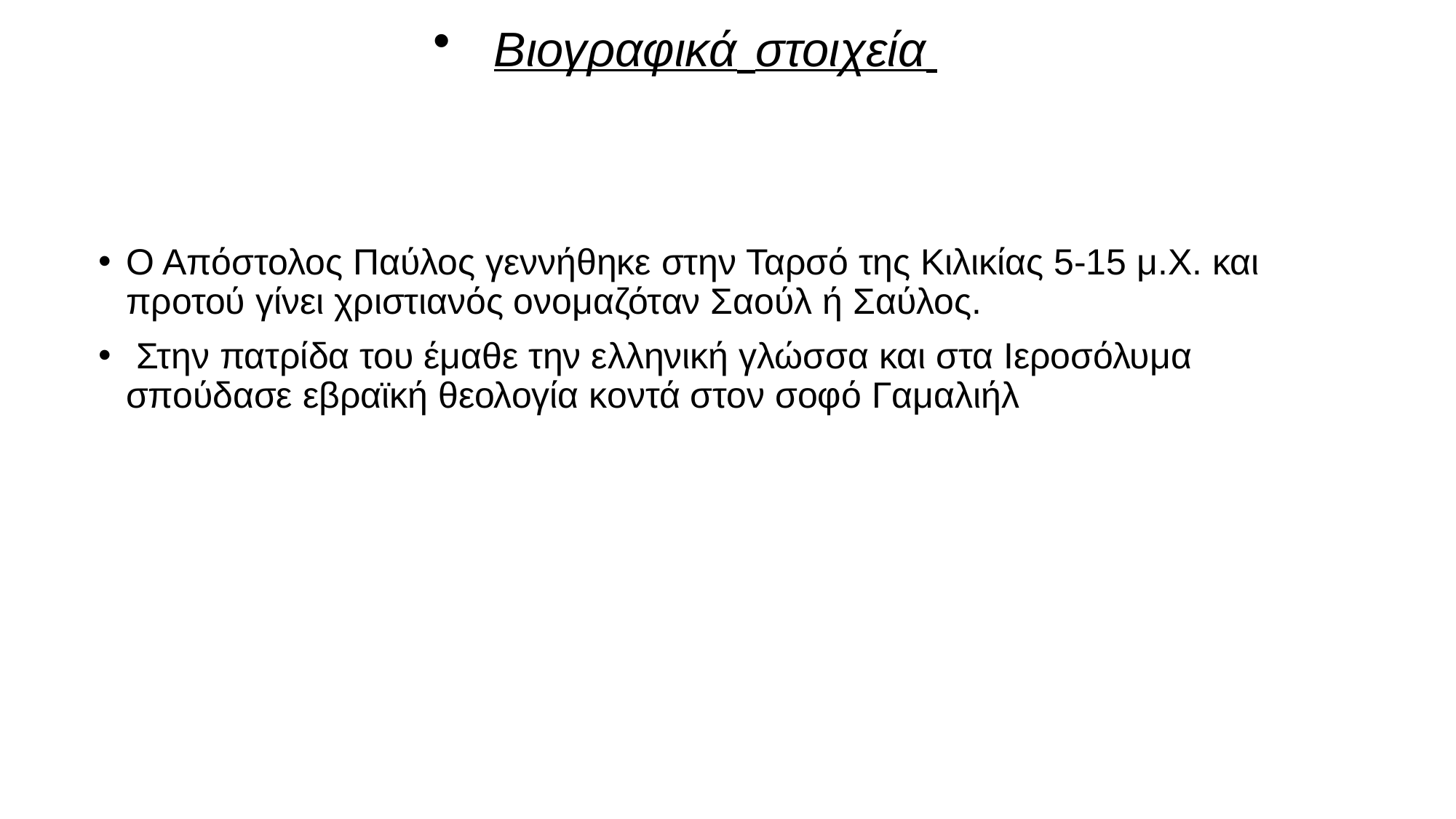

# Βιογραφικά στοιχεία
Ο Απόστολος Παύλος γεννήθηκε στην Ταρσό της Κιλικίας 5-15 μ.Χ. και προτού γίνει χριστιανός ονομαζόταν Σαούλ ή Σαύλος.
 Στην πατρίδα του έμαθε την ελληνική γλώσσα και στα Ιεροσόλυμα σπούδασε εβραϊκή θεολογία κοντά στον σοφό Γαμαλιήλ